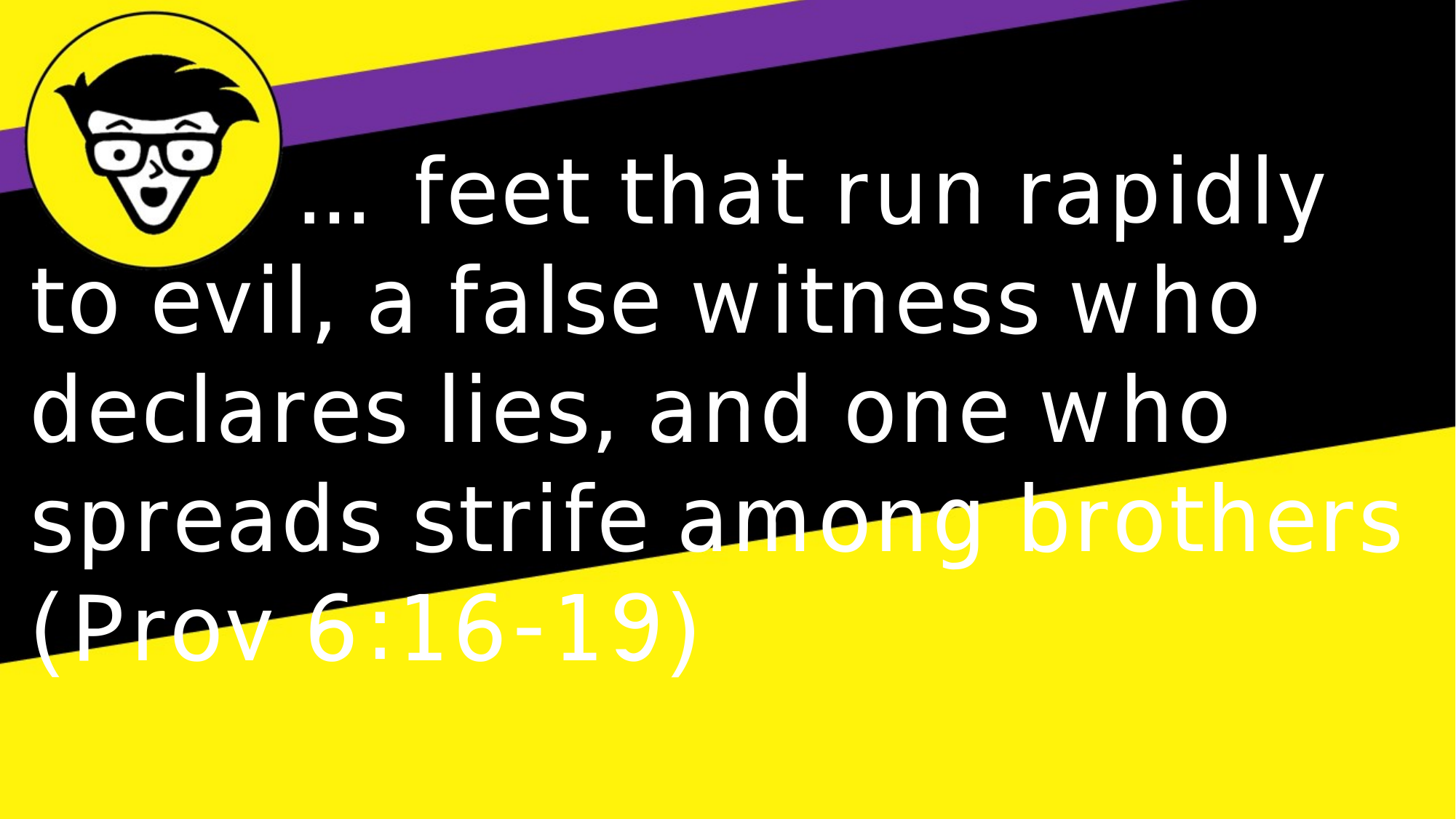

… feet that run rapidly
to evil, a false witness who declares lies, and one who spreads strife among brothers (Prov 6:16-19)